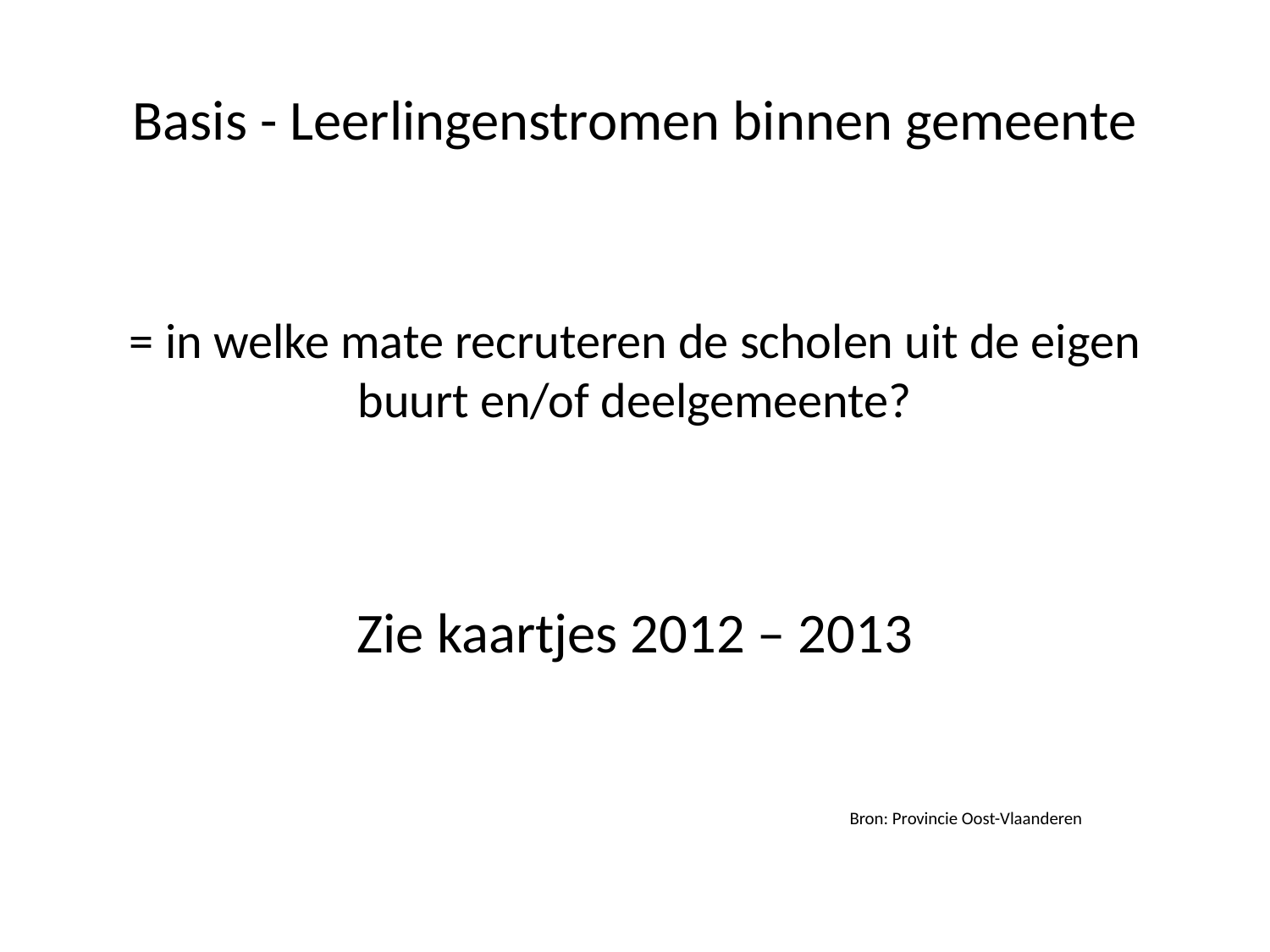

# Basis - Leerlingenstromen binnen gemeente

= in welke mate recruteren de scholen uit de eigen buurt en/of deelgemeente?

Zie kaartjes 2012 – 2013

Bron: Provincie Oost-Vlaanderen